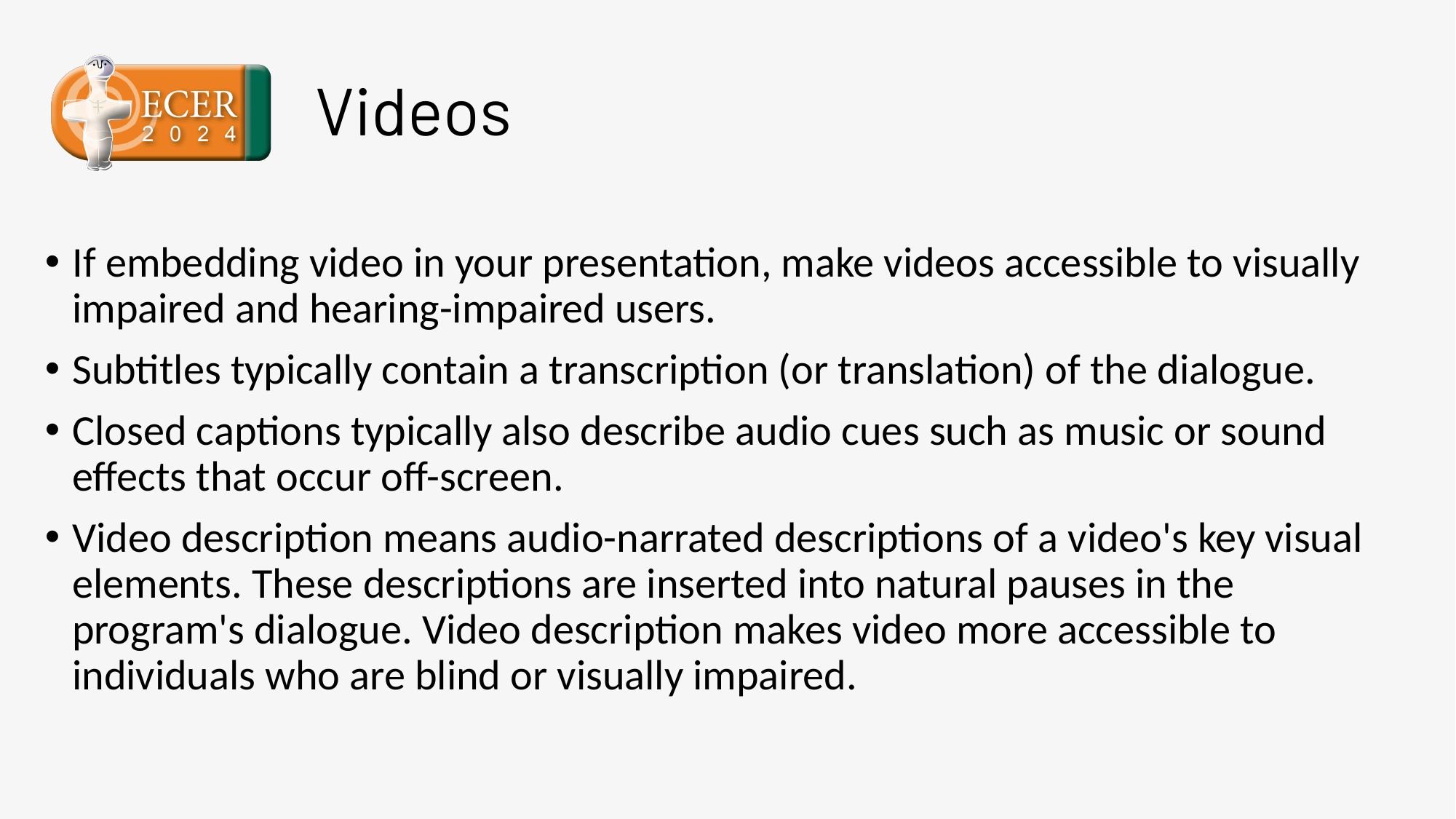

Videos
If embedding video in your presentation, make videos accessible to visually impaired and hearing-impaired users.
Subtitles typically contain a transcription (or translation) of the dialogue.
Closed captions typically also describe audio cues such as music or sound effects that occur off-screen.
Video description means audio-narrated descriptions of a video's key visual elements. These descriptions are inserted into natural pauses in the program's dialogue. Video description makes video more accessible to individuals who are blind or visually impaired.